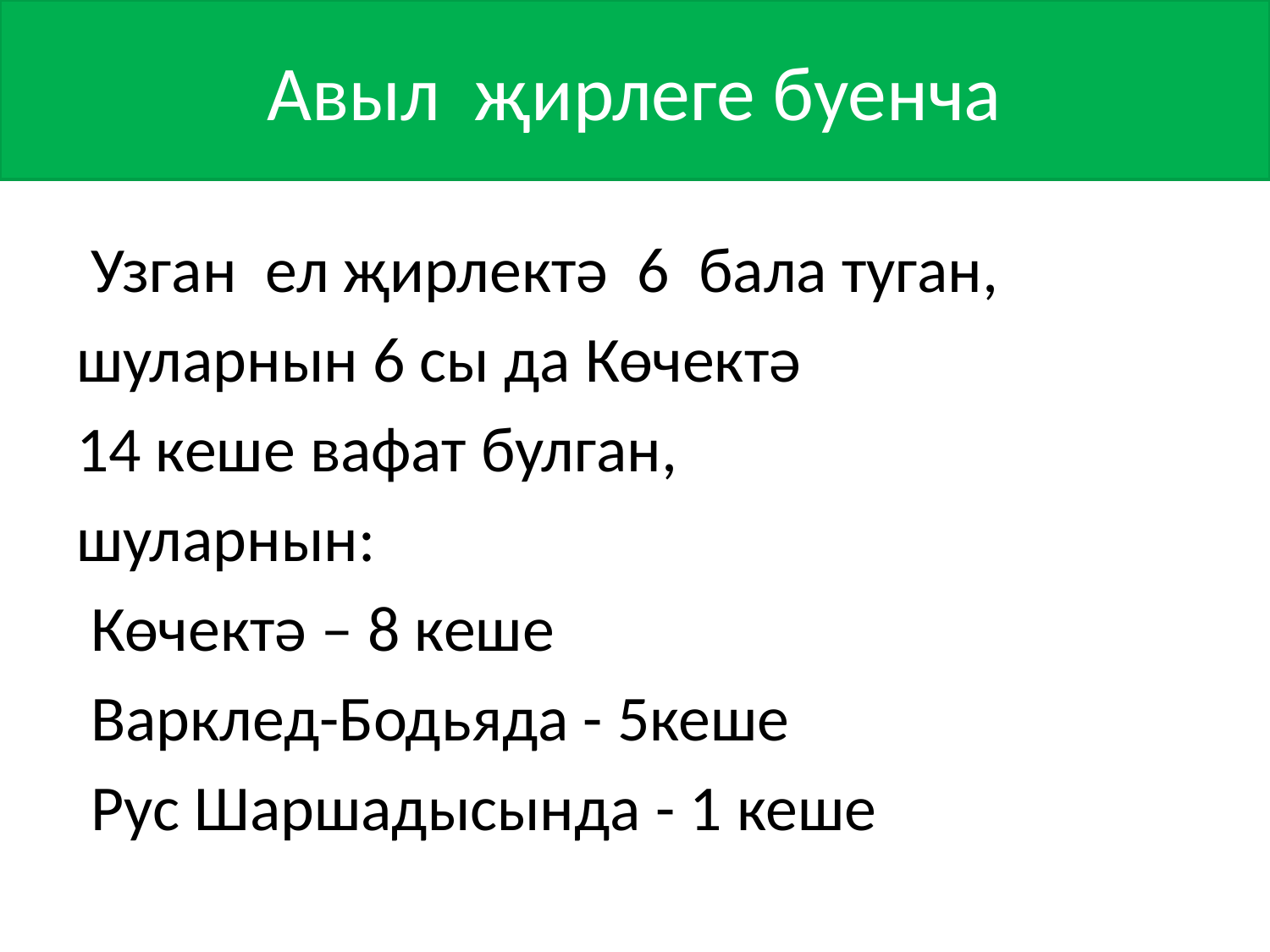

# Авыл  җирлеге буенча
Авыл  җирлеге буенча
 Узган  ел җирлектә  6  бала туган,
шуларнын 6 сы да Көчектә
14 кеше вафат булган,
шуларнын:
 Көчектә – 8 кеше
 Варклед-Бодьяда - 5кеше
 Рус Шаршадысында - 1 кеше